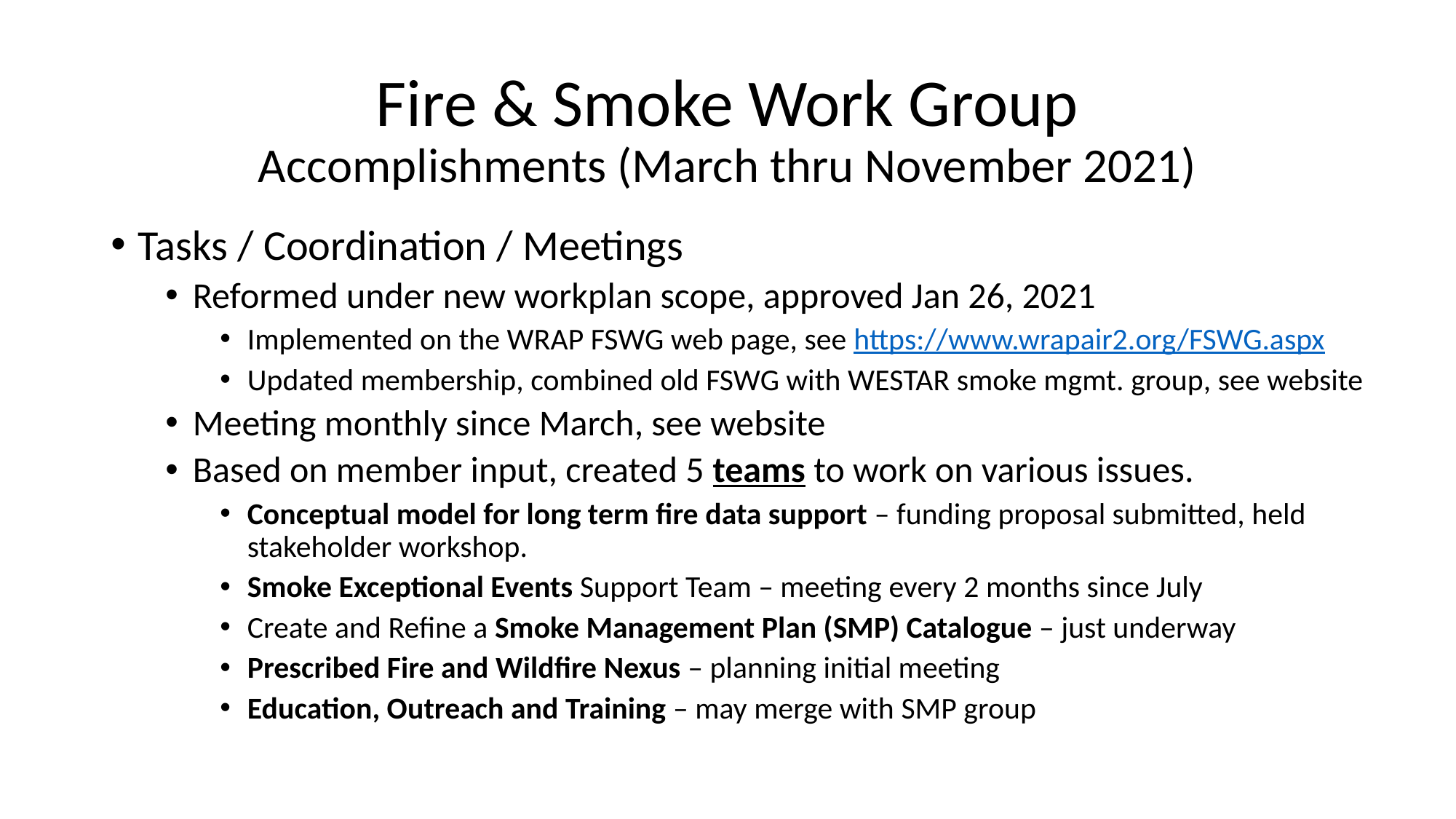

# Fire & Smoke Work Group Accomplishments (March thru November 2021)
Tasks / Coordination / Meetings
Reformed under new workplan scope, approved Jan 26, 2021
Implemented on the WRAP FSWG web page, see https://www.wrapair2.org/FSWG.aspx
Updated membership, combined old FSWG with WESTAR smoke mgmt. group, see website
Meeting monthly since March, see website
Based on member input, created 5 teams to work on various issues.
Conceptual model for long term fire data support – funding proposal submitted, held stakeholder workshop.
Smoke Exceptional Events Support Team – meeting every 2 months since July
Create and Refine a Smoke Management Plan (SMP) Catalogue – just underway
Prescribed Fire and Wildfire Nexus – planning initial meeting
Education, Outreach and Training – may merge with SMP group